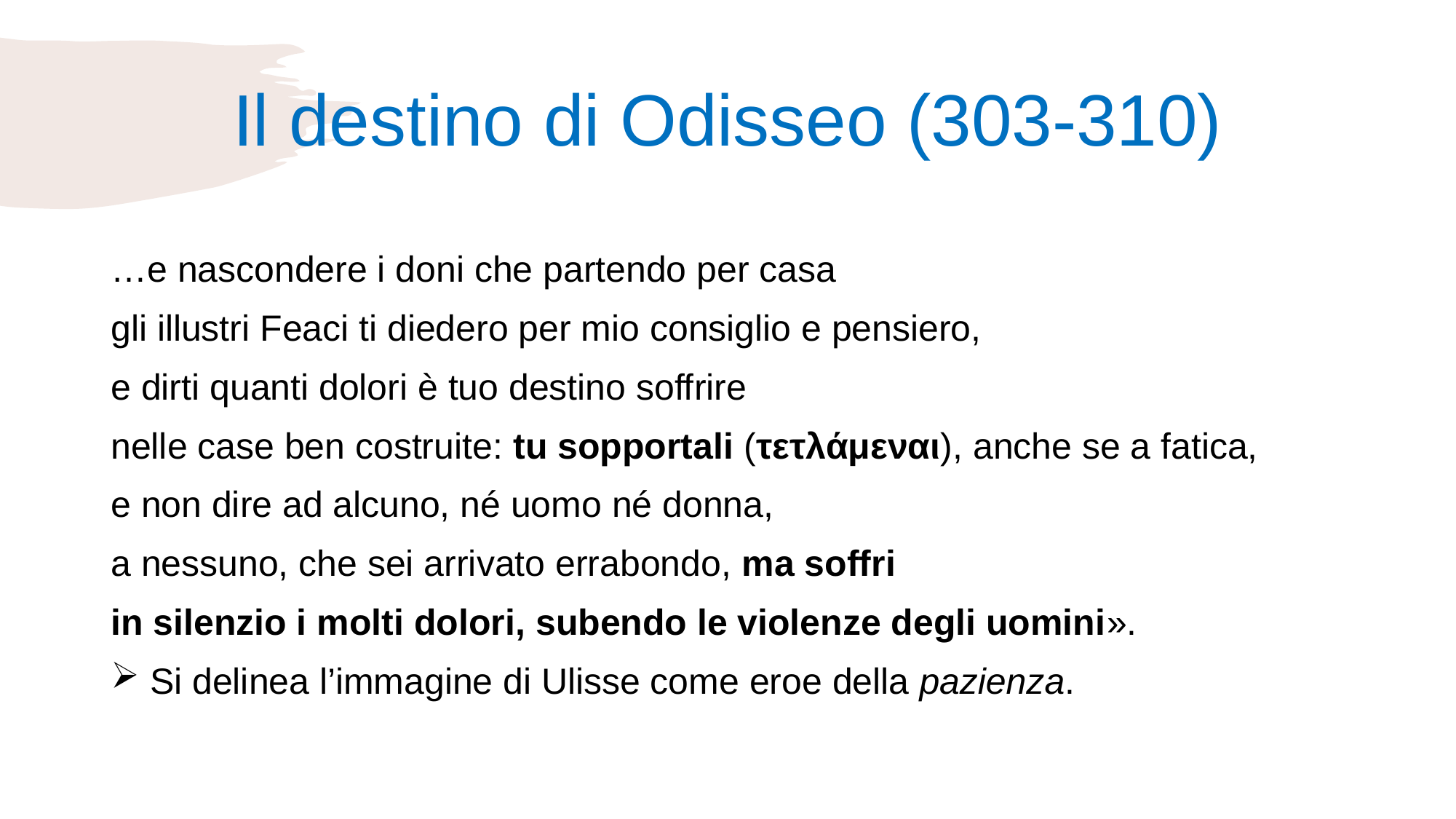

# Il destino di Odisseo (303-310)
…e nascondere i doni che partendo per casa
gli illustri Feaci ti diedero per mio consiglio e pensiero,
e dirti quanti dolori è tuo destino soffrire
nelle case ben costruite: tu sopportali (τετλάμεναι), anche se a fatica,
e non dire ad alcuno, né uomo né donna,
a nessuno, che sei arrivato errabondo, ma soffri
in silenzio i molti dolori, subendo le violenze degli uomini».
 Si delinea l’immagine di Ulisse come eroe della pazienza.